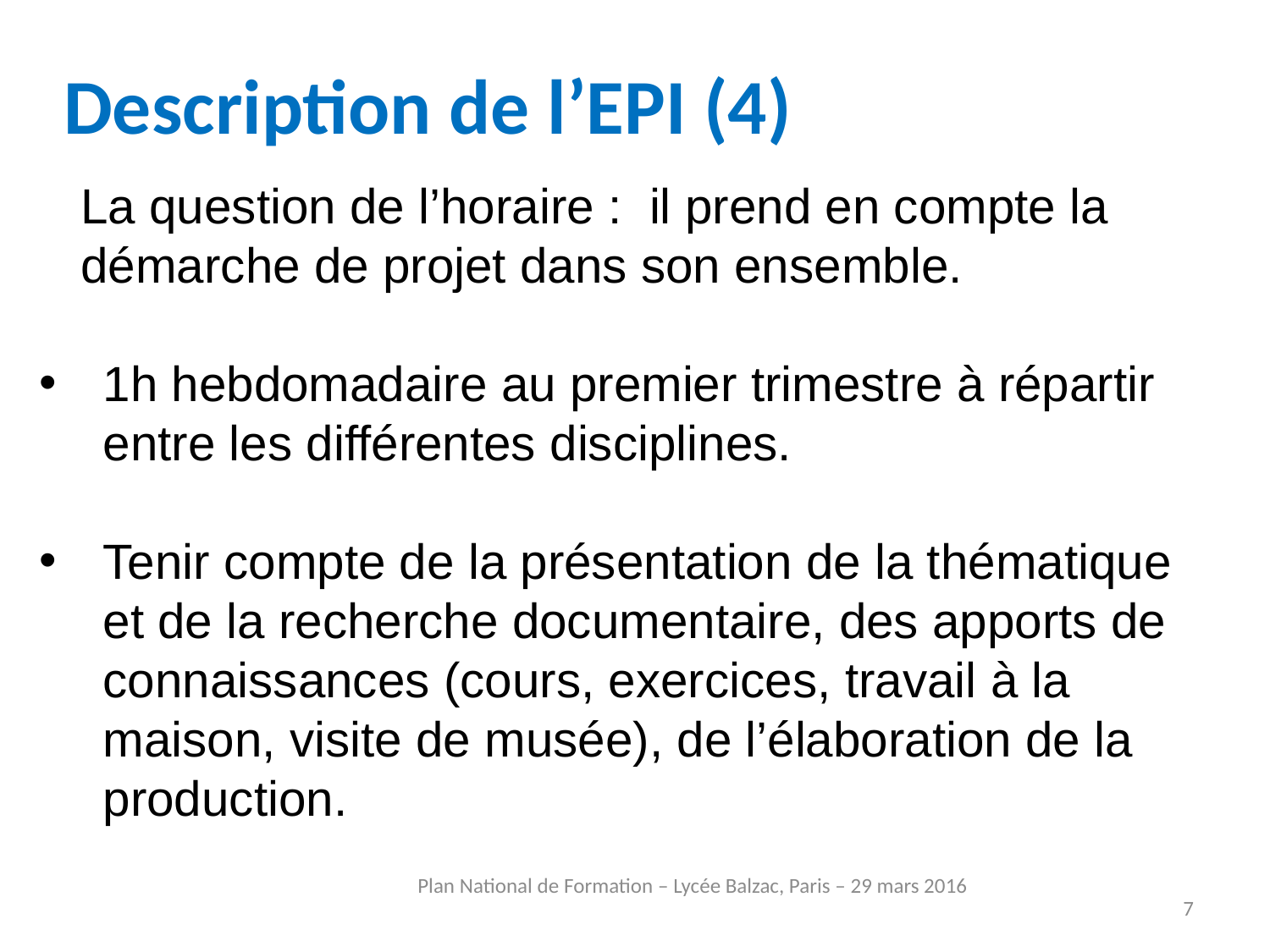

Description de l’EPI (4)
   La question de l’horaire :  il prend en compte la
   démarche de projet dans son ensemble.

1h hebdomadaire au premier trimestre à répartir entre les différentes disciplines.
Tenir compte de la présentation de la thématique et de la recherche documentaire, des apports de connaissances (cours, exercices, travail à la maison, visite de musée), de l’élaboration de la production.
Plan National de Formation – Lycée Balzac, Paris – 29 mars 2016
7